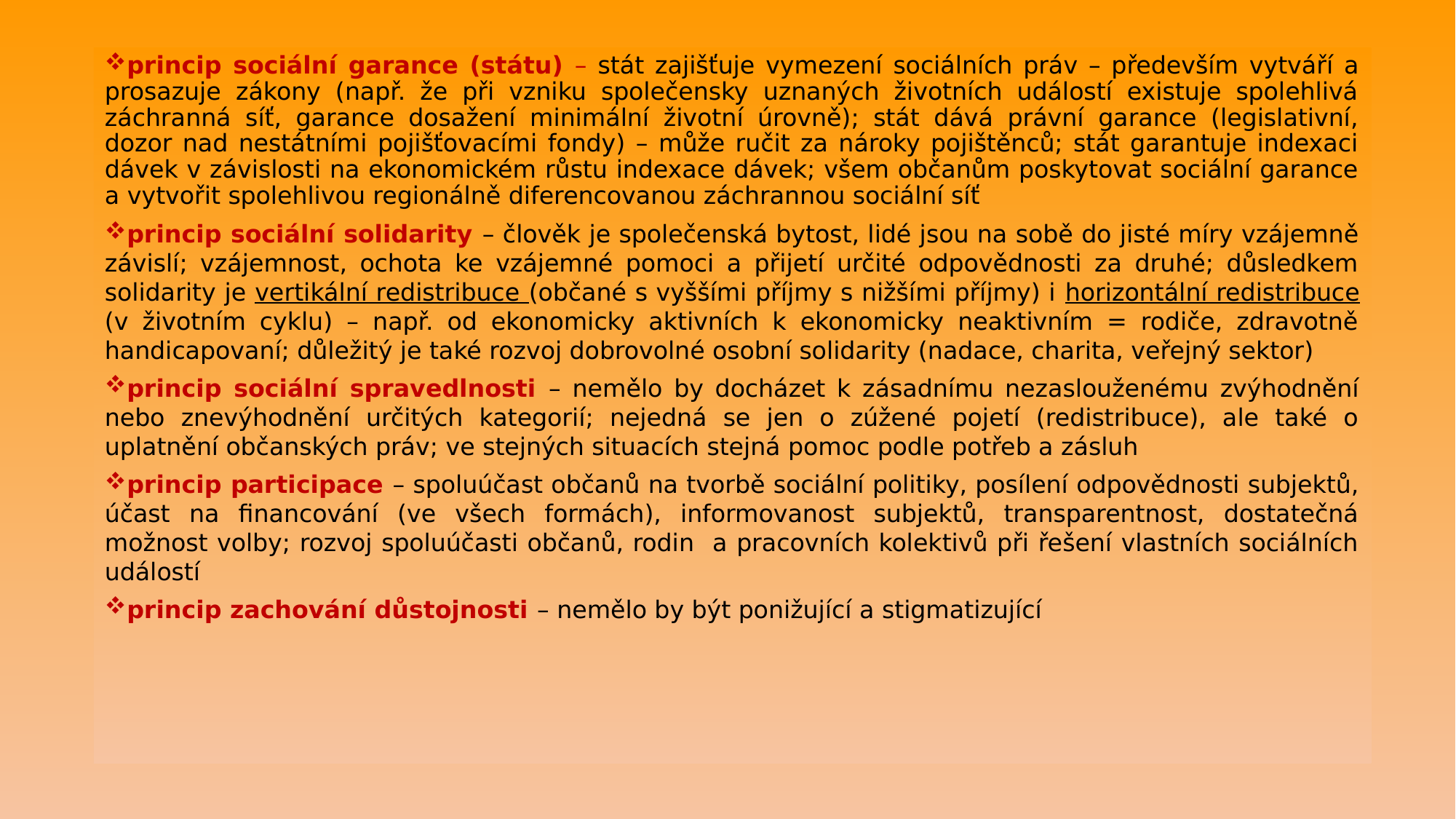

princip sociální garance (státu) – stát zajišťuje vymezení sociálních práv – především vytváří a prosazuje zákony (např. že při vzniku společensky uznaných životních událostí existuje spolehlivá záchranná síť, garance dosažení minimální životní úrovně); stát dává právní garance (legislativní, dozor nad nestátními pojišťovacími fondy) – může ručit za nároky pojištěnců; stát garantuje indexaci dávek v závislosti na ekonomickém růstu indexace dávek; všem občanům poskytovat sociální garance a vytvořit spolehlivou regionálně diferencovanou záchrannou sociální síť
princip sociální solidarity – člověk je společenská bytost, lidé jsou na sobě do jisté míry vzájemně závislí; vzájemnost, ochota ke vzájemné pomoci a přijetí určité odpovědnosti za druhé; důsledkem solidarity je vertikální redistribuce (občané s vyššími příjmy s nižšími příjmy) i horizontální redistribuce (v životním cyklu) – např. od ekonomicky aktivních k ekonomicky neaktivním = rodiče, zdravotně handicapovaní; důležitý je také rozvoj dobrovolné osobní solidarity (nadace, charita, veřejný sektor)
princip sociální spravedlnosti – nemělo by docházet k zásadnímu nezaslouženému zvýhodnění nebo znevýhodnění určitých kategorií; nejedná se jen o zúžené pojetí (redistribuce), ale také o uplatnění občanských práv; ve stejných situacích stejná pomoc podle potřeb a zásluh
princip participace – spoluúčast občanů na tvorbě sociální politiky, posílení odpovědnosti subjektů, účast na financování (ve všech formách), informovanost subjektů, transparentnost, dostatečná možnost volby; rozvoj spoluúčasti občanů, rodin  a pracovních kolektivů při řešení vlastních sociálních událostí
princip zachování důstojnosti – nemělo by být ponižující a stigmatizující